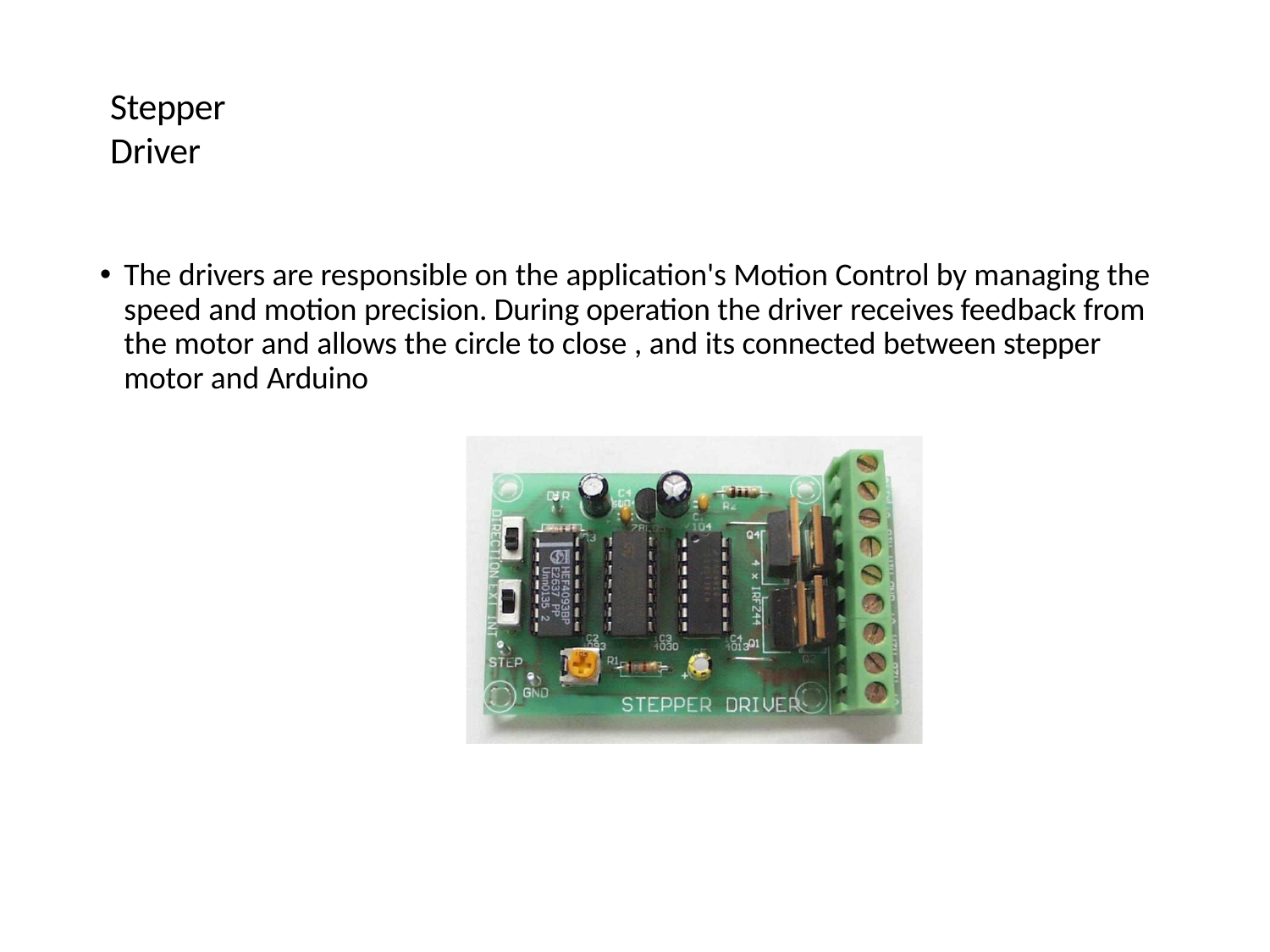

# Stepper Driver
The drivers are responsible on the application's Motion Control by managing the  speed and motion precision. During operation the driver receives feedback from  the motor and allows the circle to close , and its connected between stepper  motor and Arduino